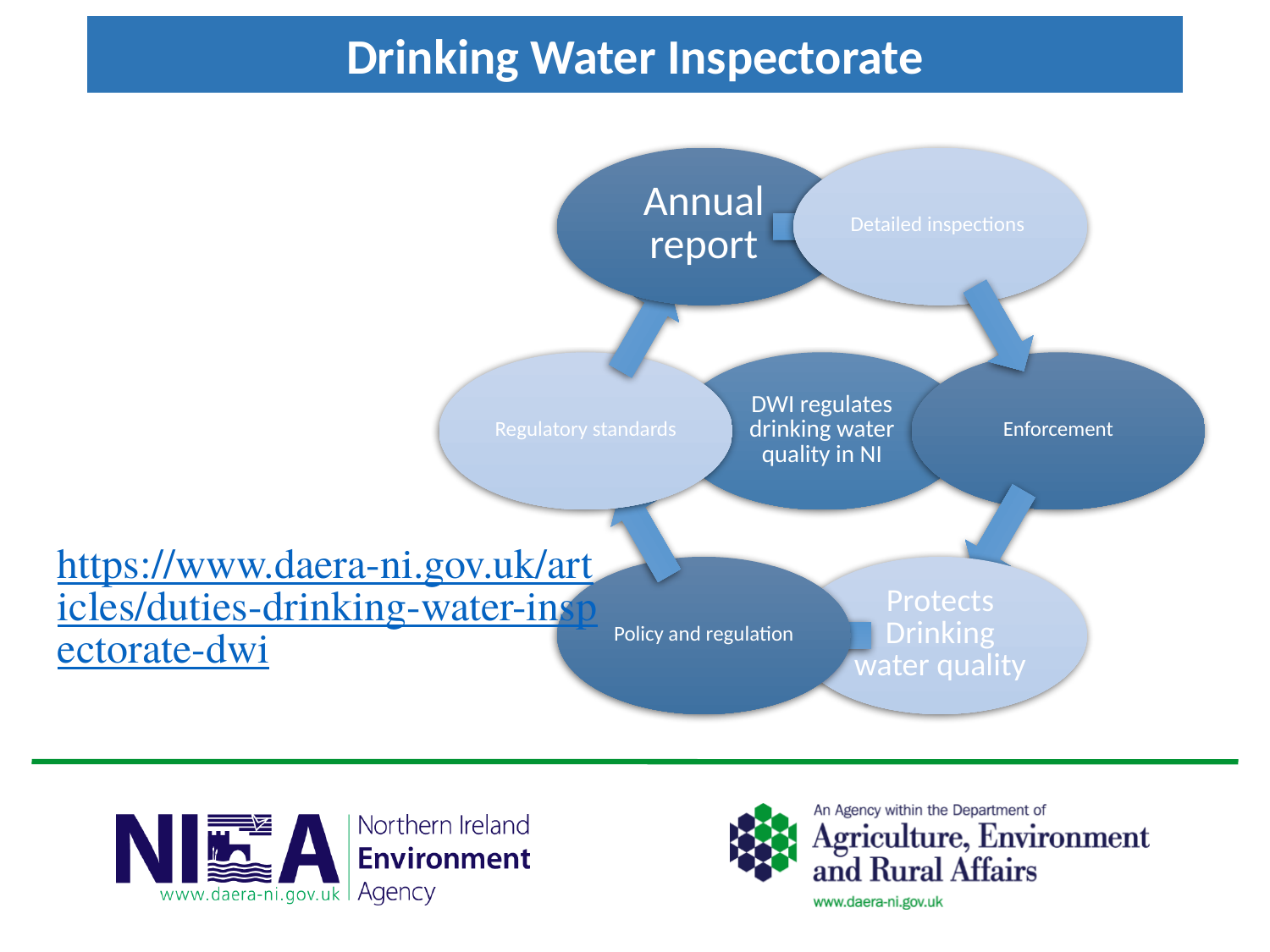

# Drinking Water Inspectorate
DWI regulates drinking water quality in NI
Protects Drinking water quality
Policy and regulation
Regulatory standards
Annual report
Detailed inspections
Enforcement
https://www.daera-ni.gov.uk/articles/duties-drinking-water-inspectorate-dwi